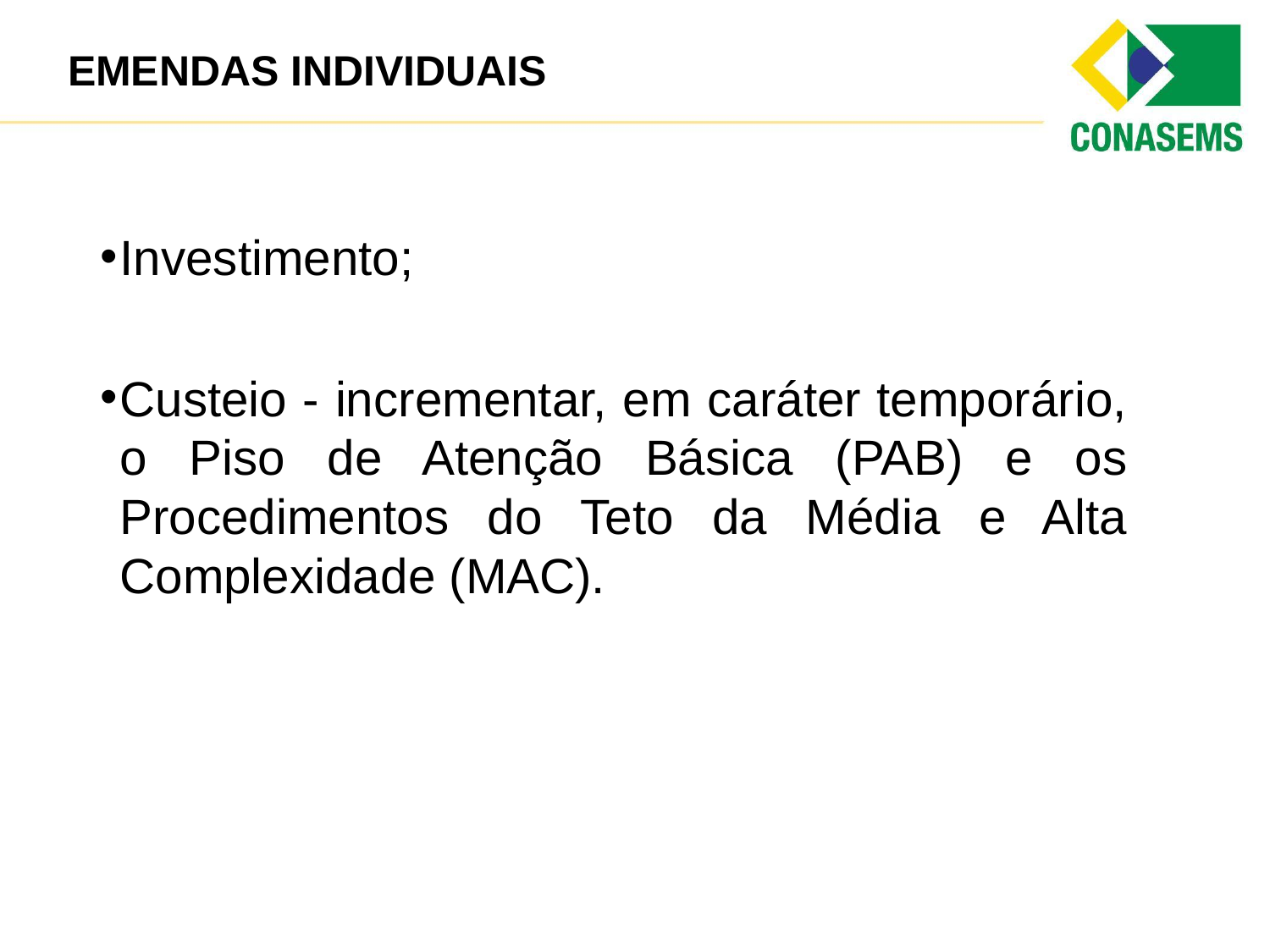

# EMENDAS INDIVIDUAIS
Investimento;

Custeio - incrementar, em caráter temporário, o Piso de Atenção Básica (PAB) e os Procedimentos do Teto da Média e Alta Complexidade (MAC).